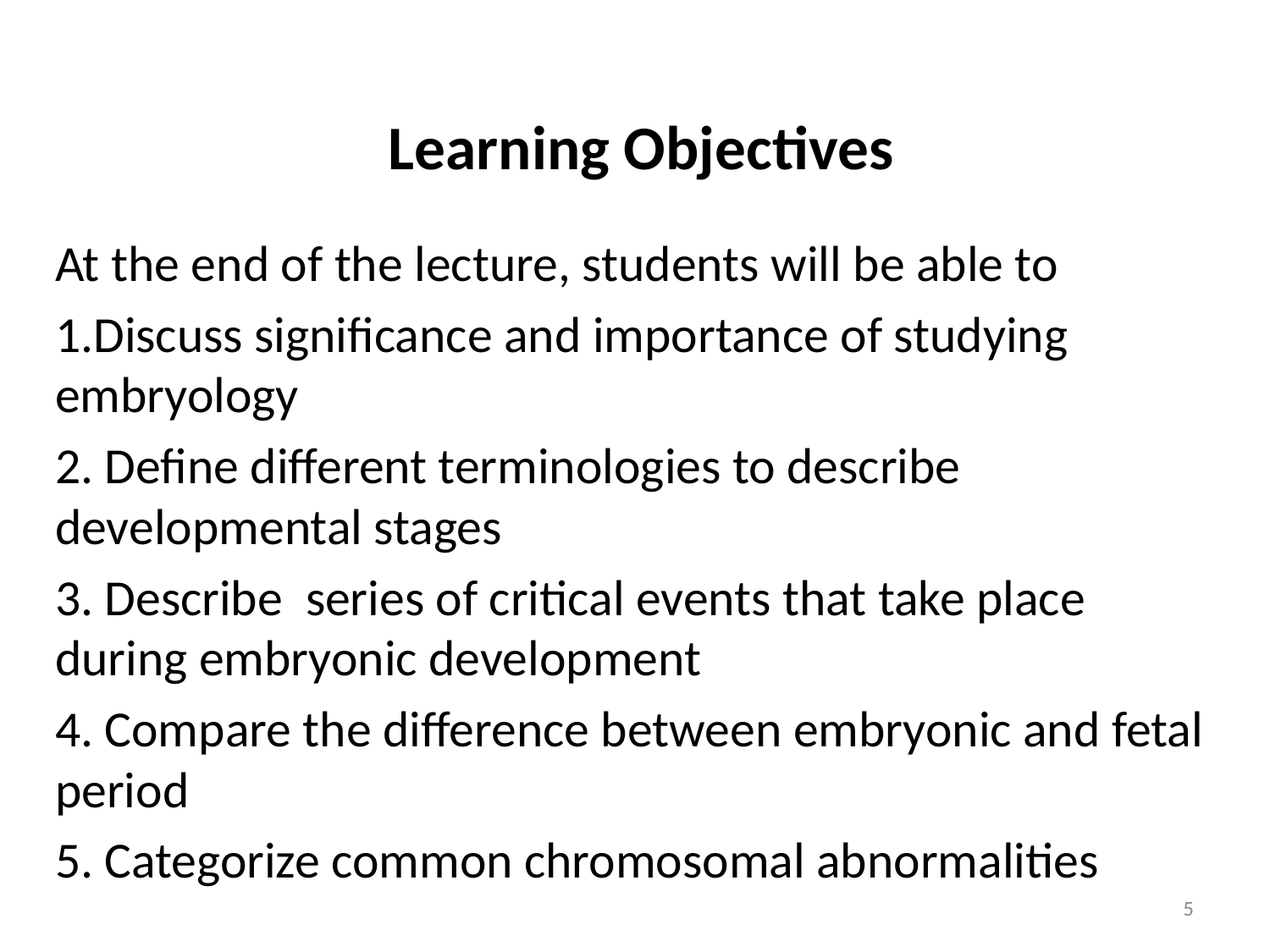

Learning Objectives

At the end of the lecture, students will be able to
1.Discuss significance and importance of studying embryology
2. Define different terminologies to describe developmental stages
3. Describe  series of critical events that take place during embryonic development
4. Compare the difference between embryonic and fetal period
5. Categorize common chromosomal abnormalities

5